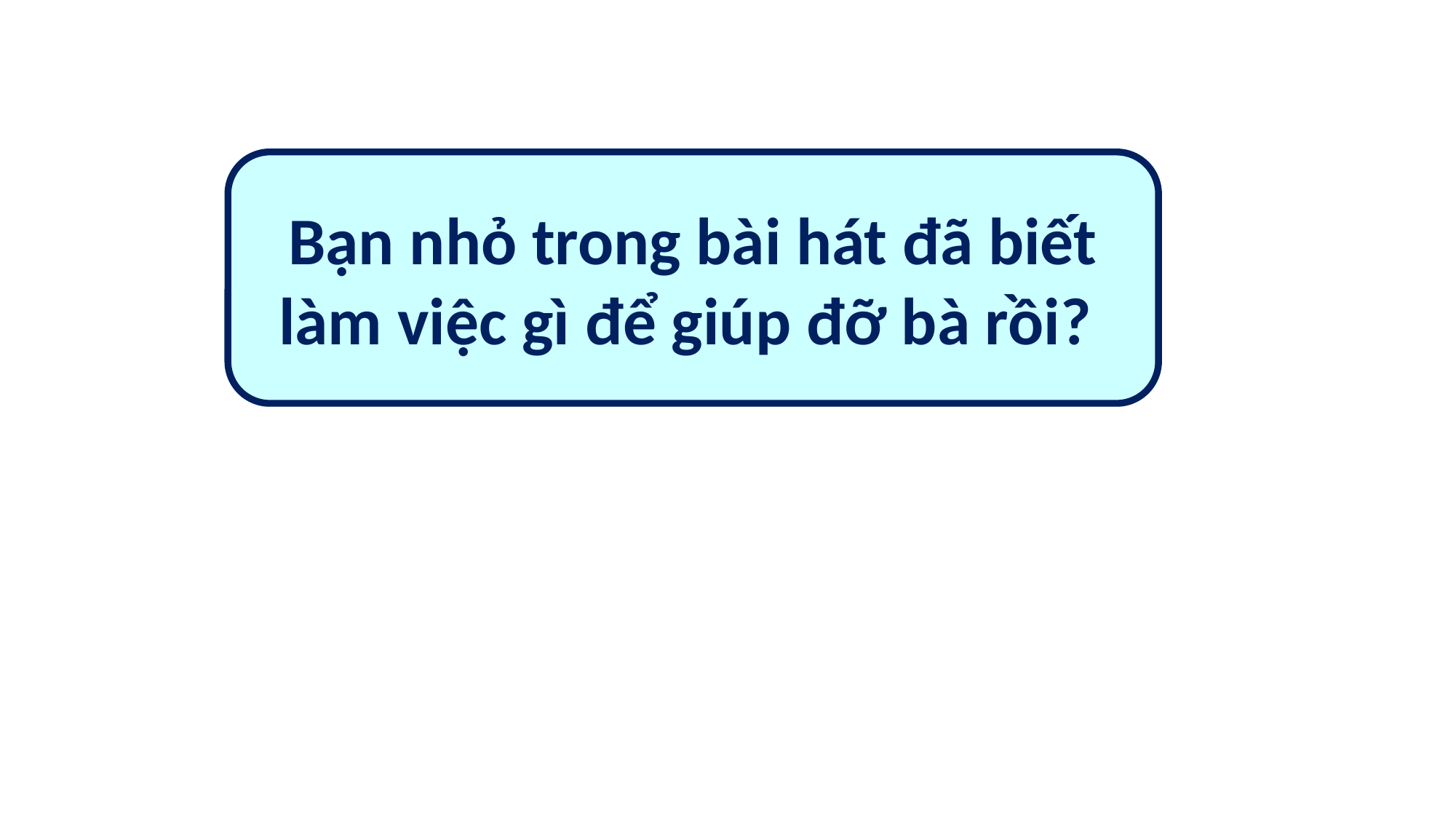

Bạn nhỏ trong bài hát đã biết làm việc gì để giúp đỡ bà rồi?